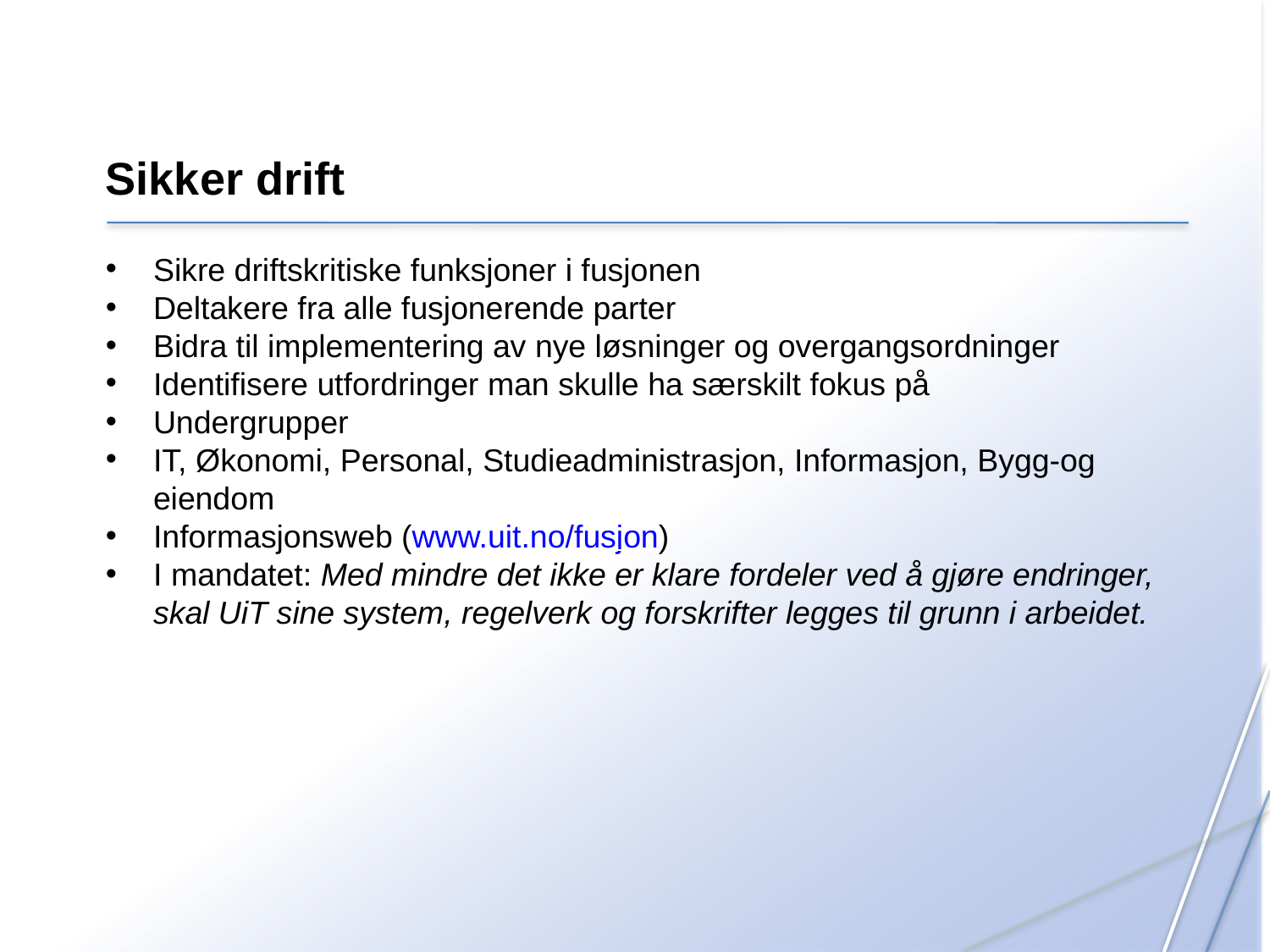

Sikker drift
Sikre driftskritiske funksjoner i fusjonen
Deltakere fra alle fusjonerende parter
Bidra til implementering av nye løsninger og overgangsordninger
Identifisere utfordringer man skulle ha særskilt fokus på
Undergrupper
IT, Økonomi, Personal, Studieadministrasjon, Informasjon, Bygg-og eiendom
Informasjonsweb (www.uit.no/fusjon)
I mandatet: Med mindre det ikke er klare fordeler ved å gjøre endringer, skal UiT sine system, regelverk og forskrifter legges til grunn i arbeidet.